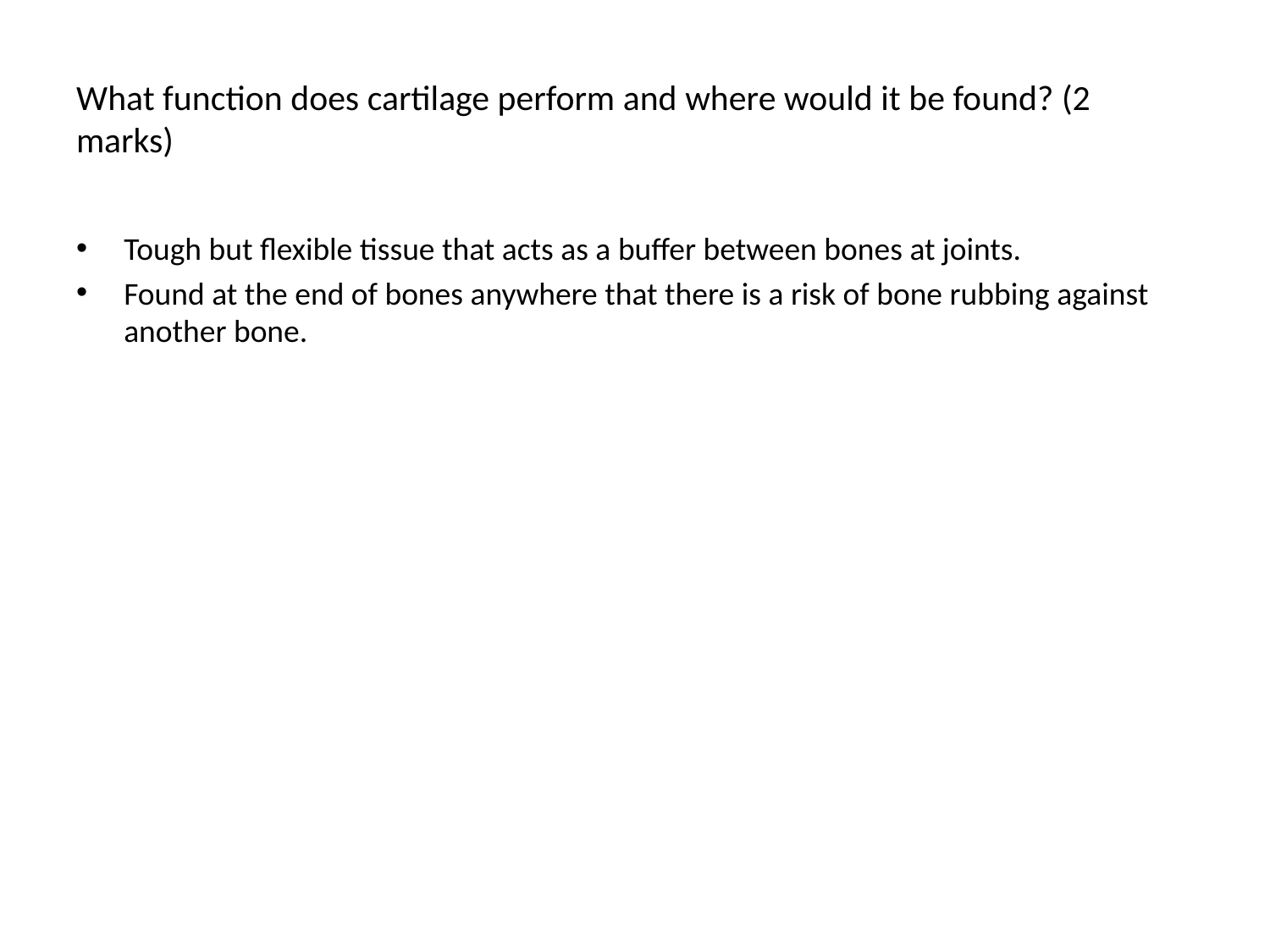

# What function does cartilage perform and where would it be found? (2 marks)
Tough but flexible tissue that acts as a buffer between bones at joints.
Found at the end of bones anywhere that there is a risk of bone rubbing against another bone.